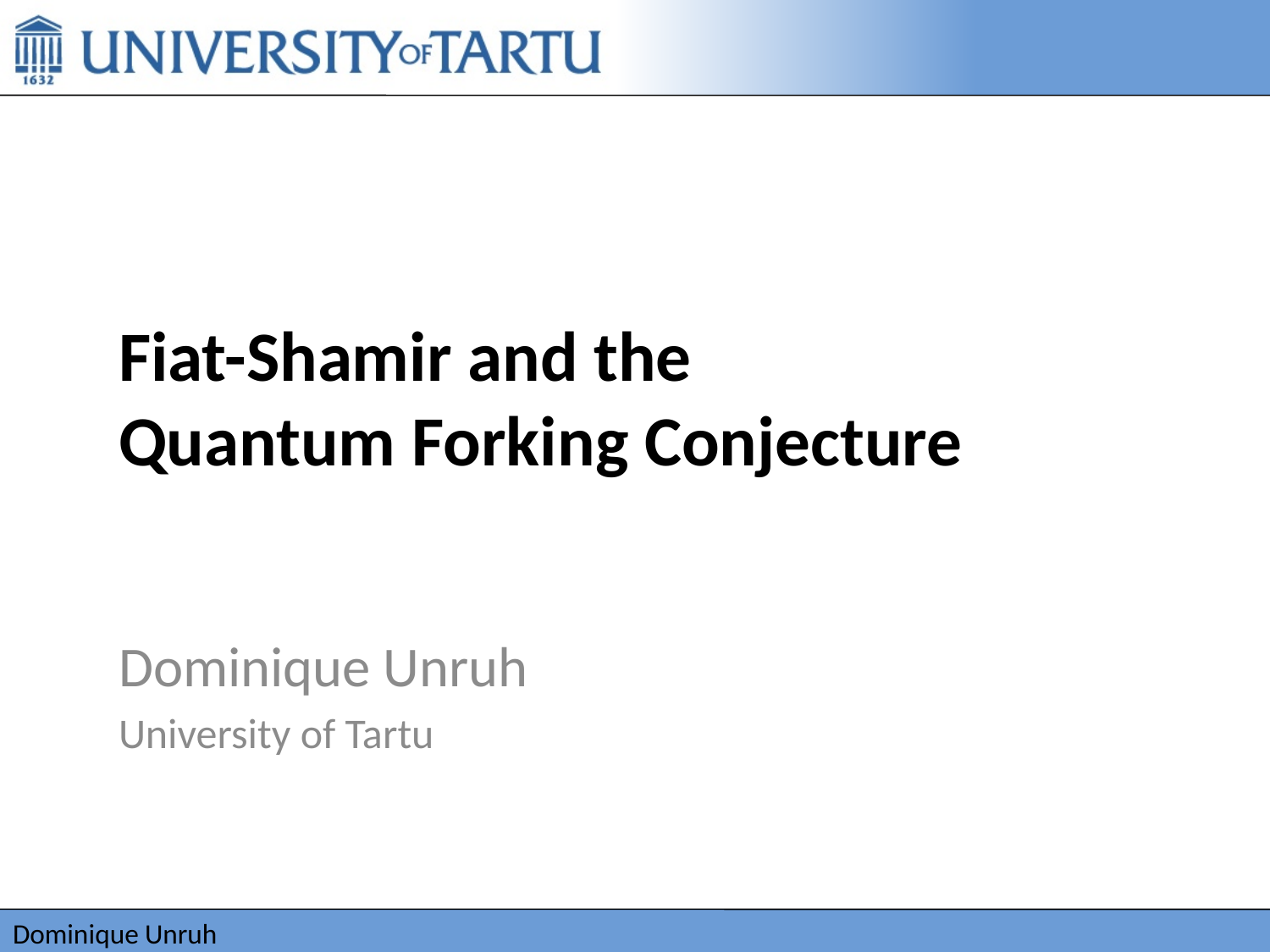

# Fiat-Shamir and the Quantum Forking Conjecture
Dominique Unruh
University of Tartu